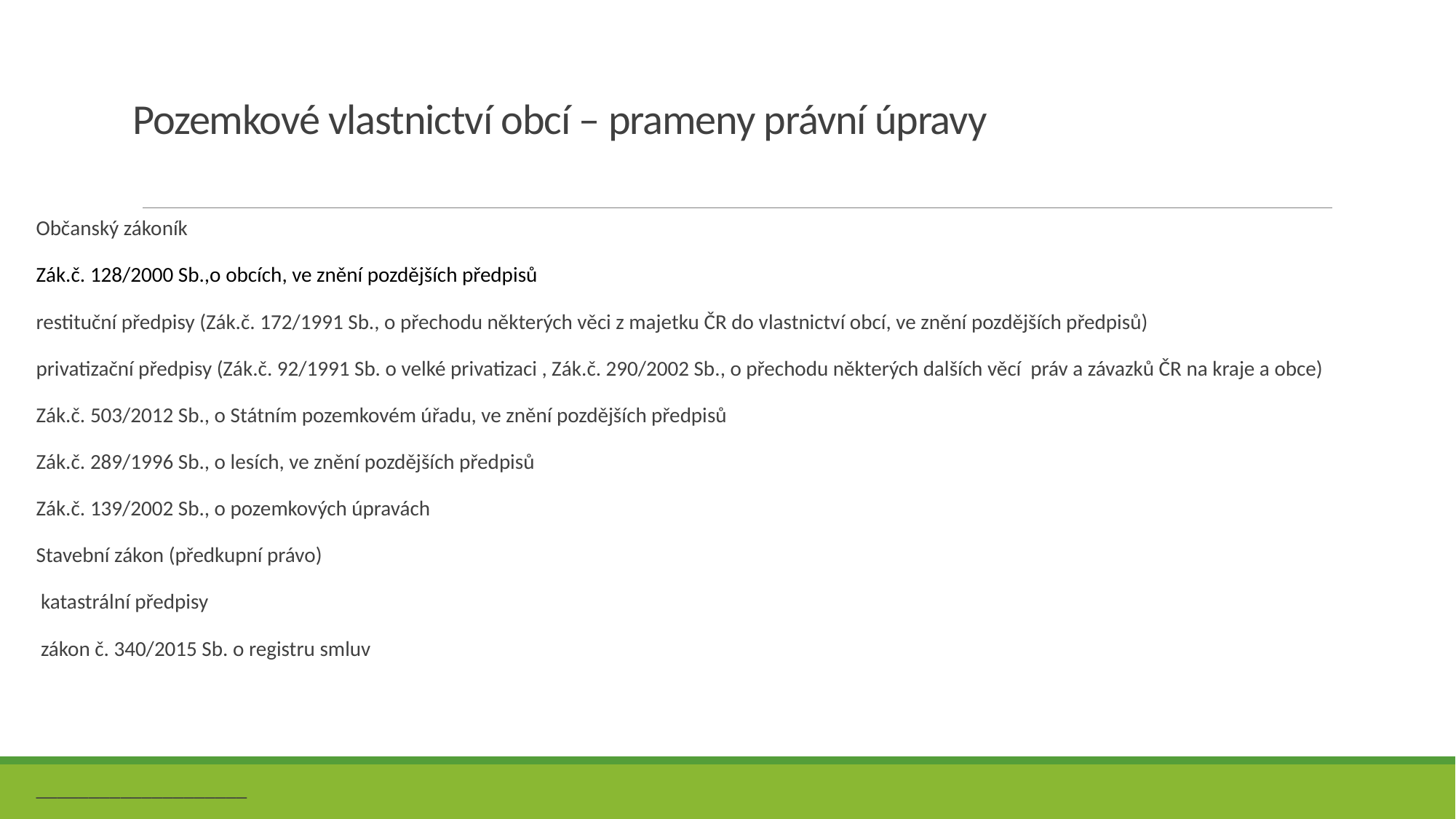

# Pozemkové vlastnictví obcí – prameny právní úpravy
Občanský zákoník
Zák.č. 128/2000 Sb.,o obcích, ve znění pozdějších předpisů
restituční předpisy (Zák.č. 172/1991 Sb., o přechodu některých věci z majetku ČR do vlastnictví obcí, ve znění pozdějších předpisů)
privatizační předpisy (Zák.č. 92/1991 Sb. o velké privatizaci , Zák.č. 290/2002 Sb., o přechodu některých dalších věcí  práv a závazků ČR na kraje a obce)
Zák.č. 503/2012 Sb., o Státním pozemkovém úřadu, ve znění pozdějších předpisů
Zák.č. 289/1996 Sb., o lesích, ve znění pozdějších předpisů
Zák.č. 139/2002 Sb., o pozemkových úpravách
Stavební zákon (předkupní právo)
 katastrální předpisy
 zákon č. 340/2015 Sb. o registru smluv

____________________